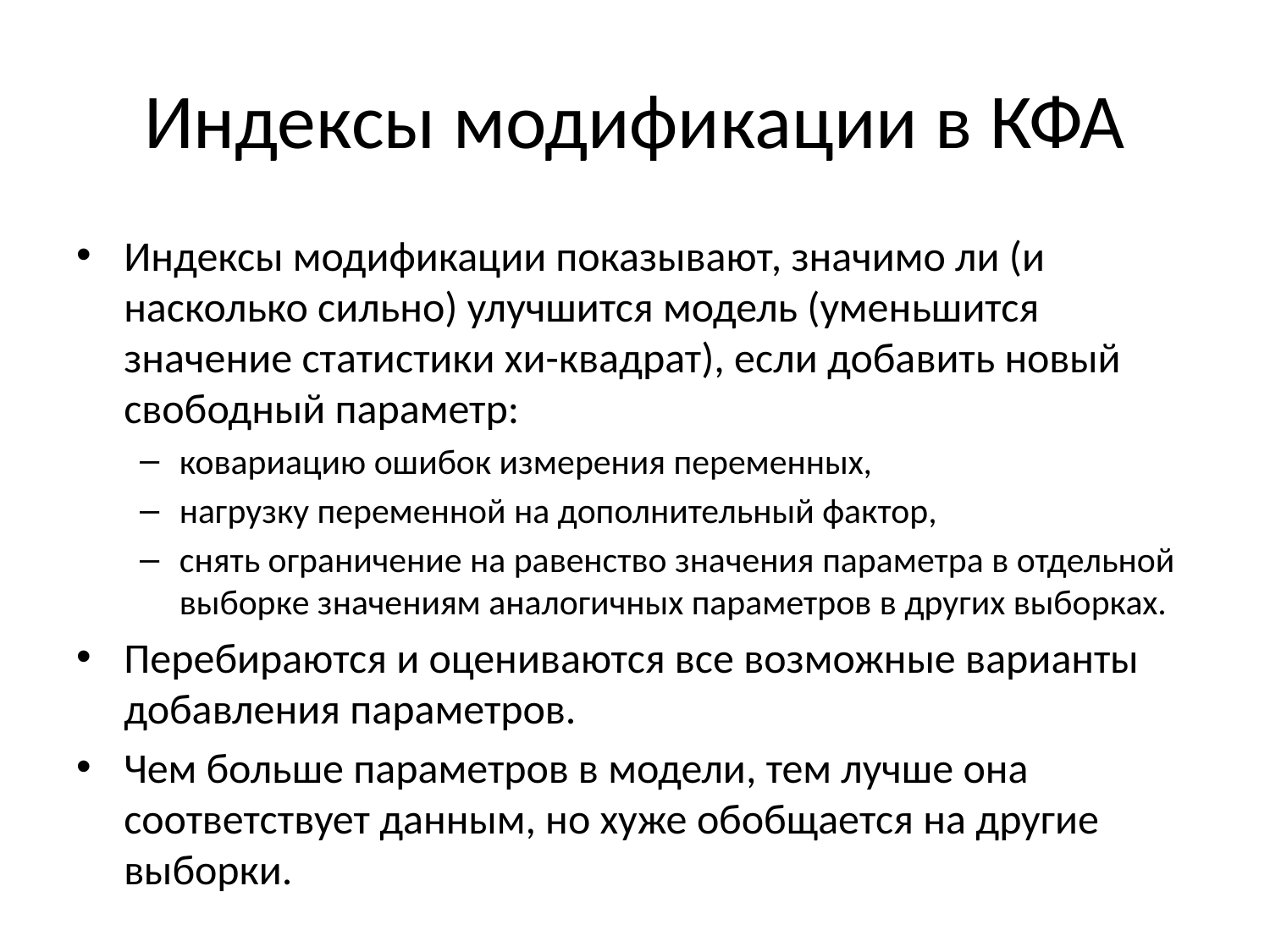

# Индексы модификации в КФА
Индексы модификации показывают, значимо ли (и насколько сильно) улучшится модель (уменьшится значение статистики хи-квадрат), если добавить новый свободный параметр:
ковариацию ошибок измерения переменных,
нагрузку переменной на дополнительный фактор,
снять ограничение на равенство значения параметра в отдельной выборке значениям аналогичных параметров в других выборках.
Перебираются и оцениваются все возможные варианты добавления параметров.
Чем больше параметров в модели, тем лучше она соответствует данным, но хуже обобщается на другие выборки.